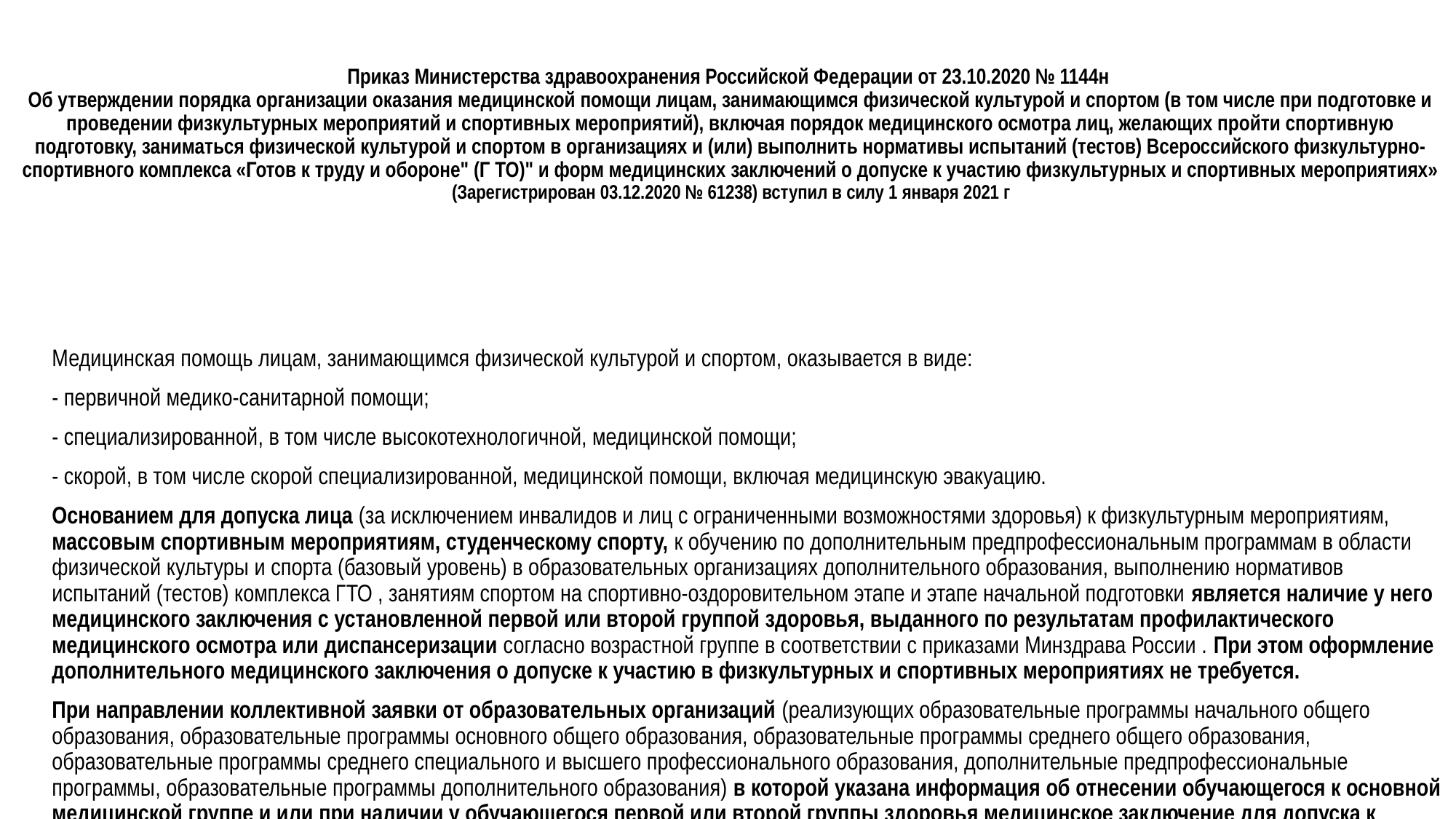

# Приказ Министерства здравоохранения Российской Федерации от 23.10.2020 № 1144н Об утверждении порядка организации оказания медицинской помощи лицам, занимающимся физической культурой и спортом (в том числе при подготовке и проведении физкультурных мероприятий и спортивных мероприятий), включая порядок медицинского осмотра лиц, желающих пройти спортивную подготовку, заниматься физической культурой и спортом в организациях и (или) выполнить нормативы испытаний (тестов) Всероссийского физкультурно-спортивного комплекса «Готов к труду и обороне" (Г ТО)" и форм медицинских заключений о допуске к участию физкультурных и спортивных мероприятиях» (Зарегистрирован 03.12.2020 № 61238) вступил в силу 1 января 2021 г
Медицинская помощь лицам, занимающимся физической культурой и спортом, оказывается в виде:
- первичной медико-санитарной помощи;
- специализированной, в том числе высокотехнологичной, медицинской помощи;
- скорой, в том числе скорой специализированной, медицинской помощи, включая медицинскую эвакуацию.
Основанием для допуска лица (за исключением инвалидов и лиц с ограниченными возможностями здоровья) к физкультурным мероприятиям, массовым спортивным мероприятиям, студенческому спорту, к обучению по дополнительным предпрофессиональным программам в области физической культуры и спорта (базовый уровень) в образовательных организациях дополнительного образования, выполнению нормативов испытаний (тестов) комплекса ГТО , занятиям спортом на спортивно-оздоровительном этапе и этапе начальной подготовки является наличие у него медицинского заключения с установленной первой или второй группой здоровья, выданного по результатам профилактического медицинского осмотра или диспансеризации согласно возрастной группе в соответствии с приказами Минздрава России . При этом оформление дополнительного медицинского заключения о допуске к участию в физкультурных и спортивных мероприятиях не требуется.
При направлении коллективной заявки от образовательных организаций (реализующих образовательные программы начального общего образования, образовательные программы основного общего образования, образовательные программы среднего общего образования, образовательные программы среднего специального и высшего профессионального образования, дополнительные предпрофессиональные программы, образовательные программы дополнительного образования) в которой указана информация об отнесении обучающегося к основной медицинской группе и или при наличии у обучающегося первой или второй группы здоровья медицинское заключение для допуска к выполнению нормативов испытаний (тестов) комплекса ГТО не требуется.